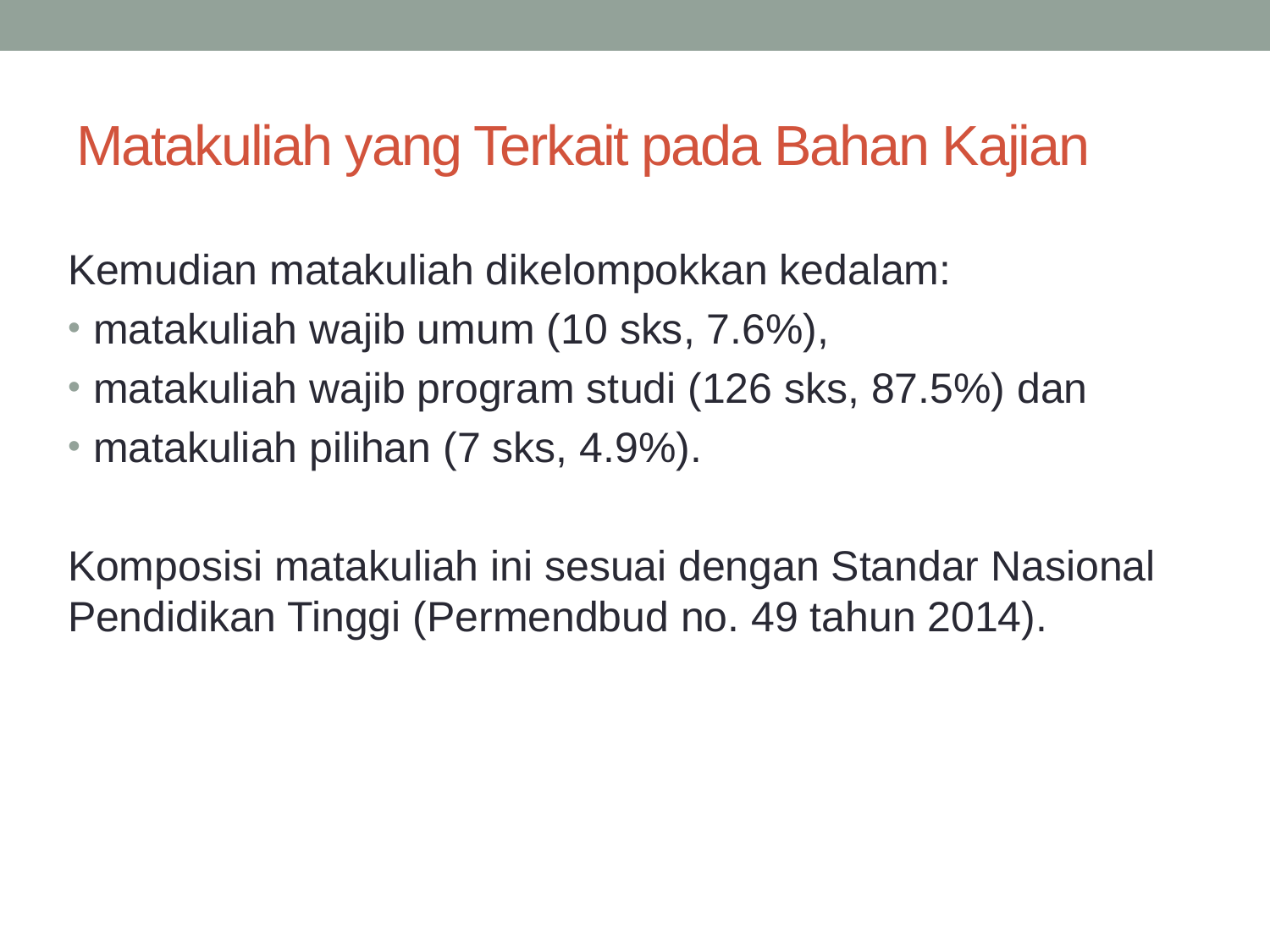

# Matakuliah yang Terkait pada Bahan Kajian
Kemudian matakuliah dikelompokkan kedalam:
matakuliah wajib umum (10 sks, 7.6%),
matakuliah wajib program studi (126 sks, 87.5%) dan
matakuliah pilihan (7 sks, 4.9%).

Komposisi matakuliah ini sesuai dengan Standar Nasional Pendidikan Tinggi (Permendbud no. 49 tahun 2014).